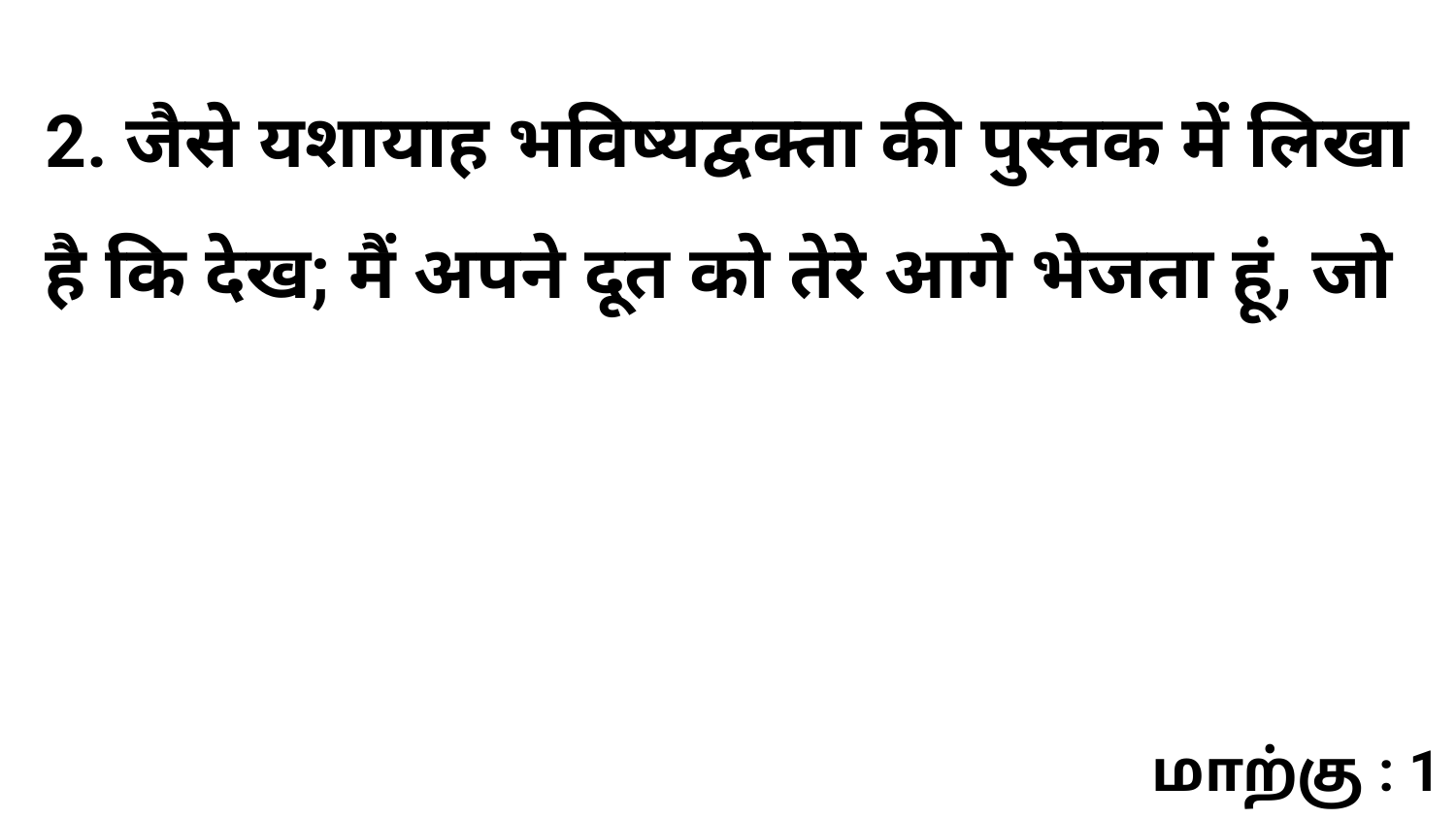

2. जैसे यशायाह भविष्यद्वक्ता की पुस्तक में लिखा है कि देख; मैं अपने दूत को तेरे आगे भेजता हूं, जो
மாற்கு : 1